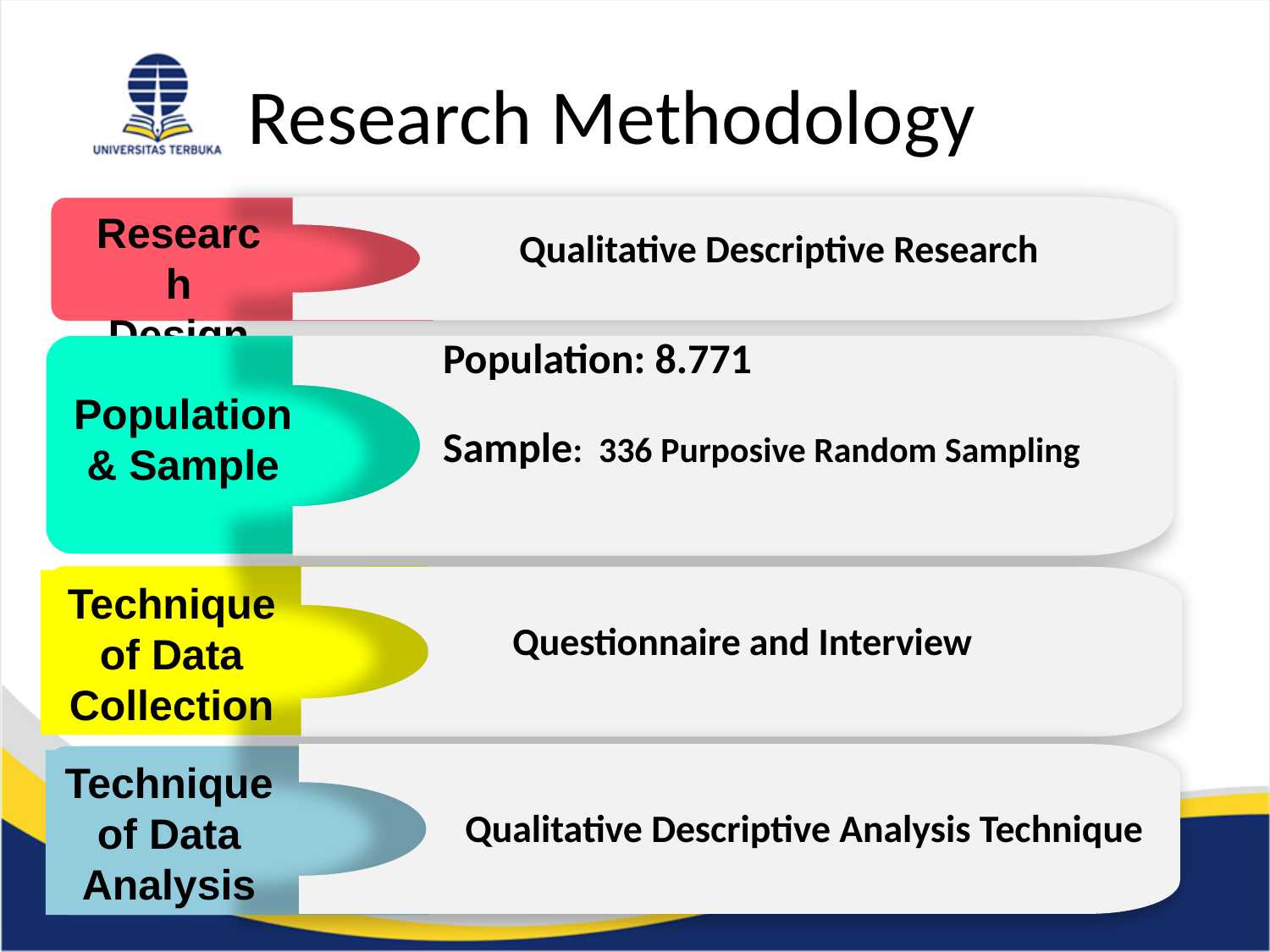

# Research Methodology

Research Design

Qualitative Descriptive Research

Population & Sample
Population: 8.771

Sample:  336 Purposive Random Sampling

Technique of Data Collection
Questionnaire and Interview

Technique of Data Analysis
Qualitative Descriptive Analysis Technique